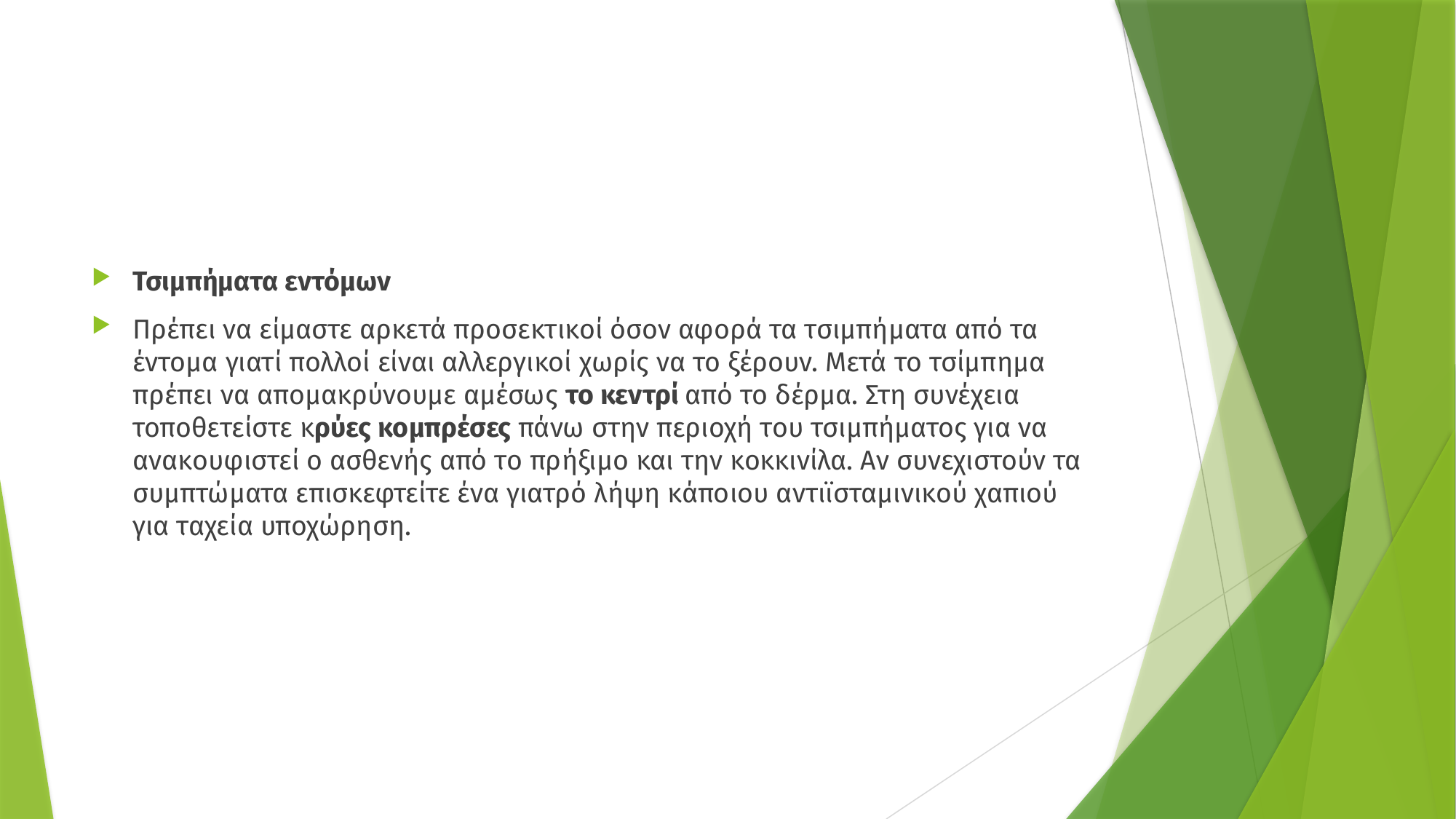

#
Τσιμπήματα εντόμων​
Πρέπει να είμαστε αρκετά προσεκτικοί όσον αφορά τα τσιμπήματα από τα έντομα γιατί πολλοί είναι αλλεργικοί χωρίς να το ξέρουν. Μετά το τσίμπημα πρέπει να απομακρύνουμε αμέσως το κεντρί από το δέρμα. Στη συνέχεια τοποθετείστε κρύες κομπρέσες πάνω στην περιοχή του τσιμπήματος για να ανακουφιστεί ο ασθενής από το πρήξιμο και την κοκκινίλα. Αν συνεχιστούν τα συμπτώματα επισκεφτείτε ένα γιατρό λήψη κάποιου αντιϊσταμινικού χαπιού για ταχεία υποχώρηση.​
​